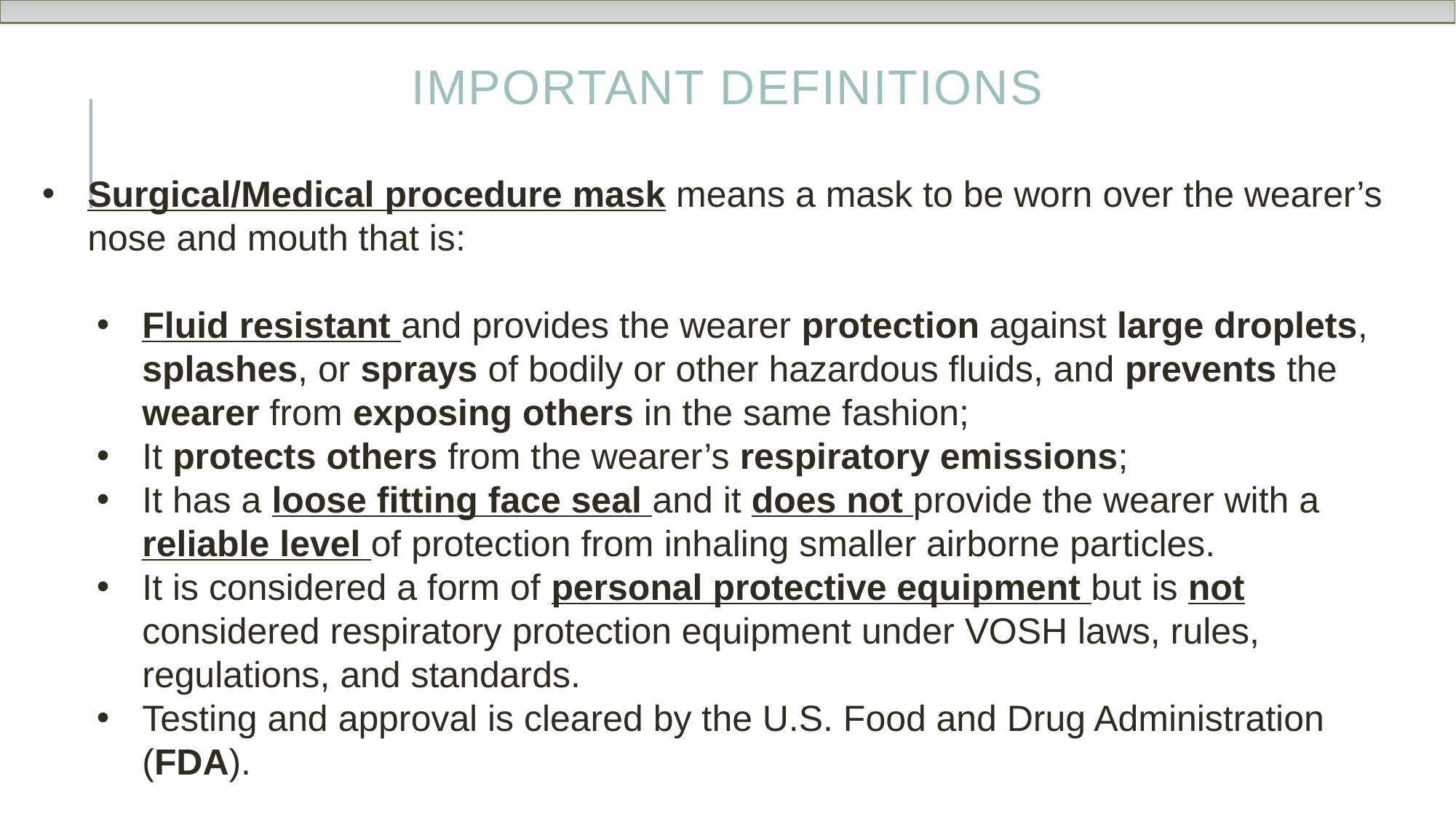

# Important Definitions
Surgical/Medical procedure mask means a mask to be worn over the wearer’s nose and mouth that is:

Fluid resistant and provides the wearer protection against large droplets, splashes, or sprays of bodily or other hazardous fluids, and prevents the wearer from exposing others in the same fashion;
It protects others from the wearer’s respiratory emissions;
It has a loose fitting face seal and it does not provide the wearer with a reliable level of protection from inhaling smaller airborne particles.
It is considered a form of personal protective equipment but is not considered respiratory protection equipment under VOSH laws, rules, regulations, and standards.
Testing and approval is cleared by the U.S. Food and Drug Administration (FDA).